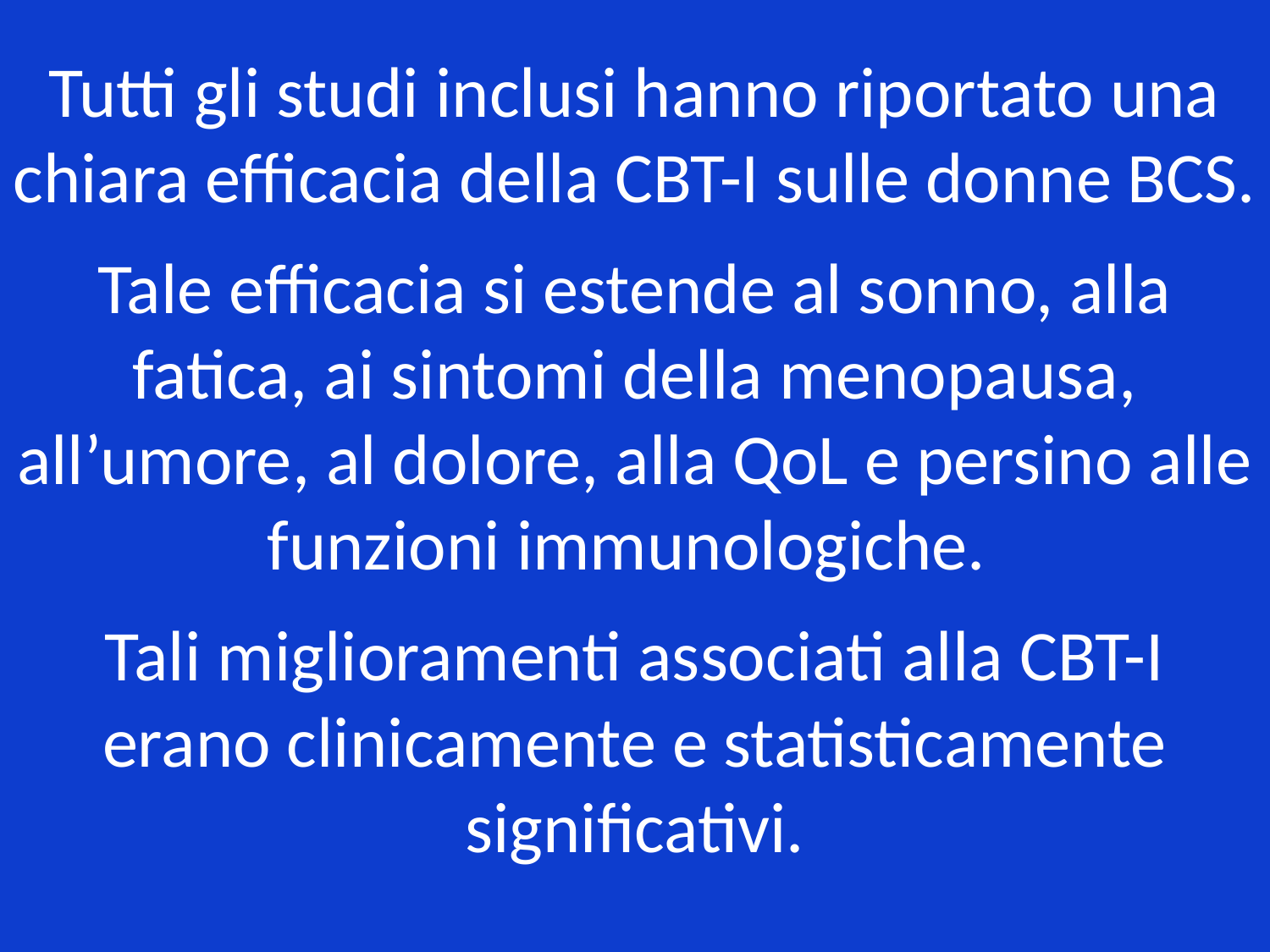

# Tutti gli studi inclusi hanno riportato una chiara efficacia della CBT-I sulle donne BCS. Tale efficacia si estende al sonno, alla fatica, ai sintomi della menopausa, all’umore, al dolore, alla QoL e persino alle funzioni immunologiche. Tali miglioramenti associati alla CBT-I erano clinicamente e statisticamente significativi.